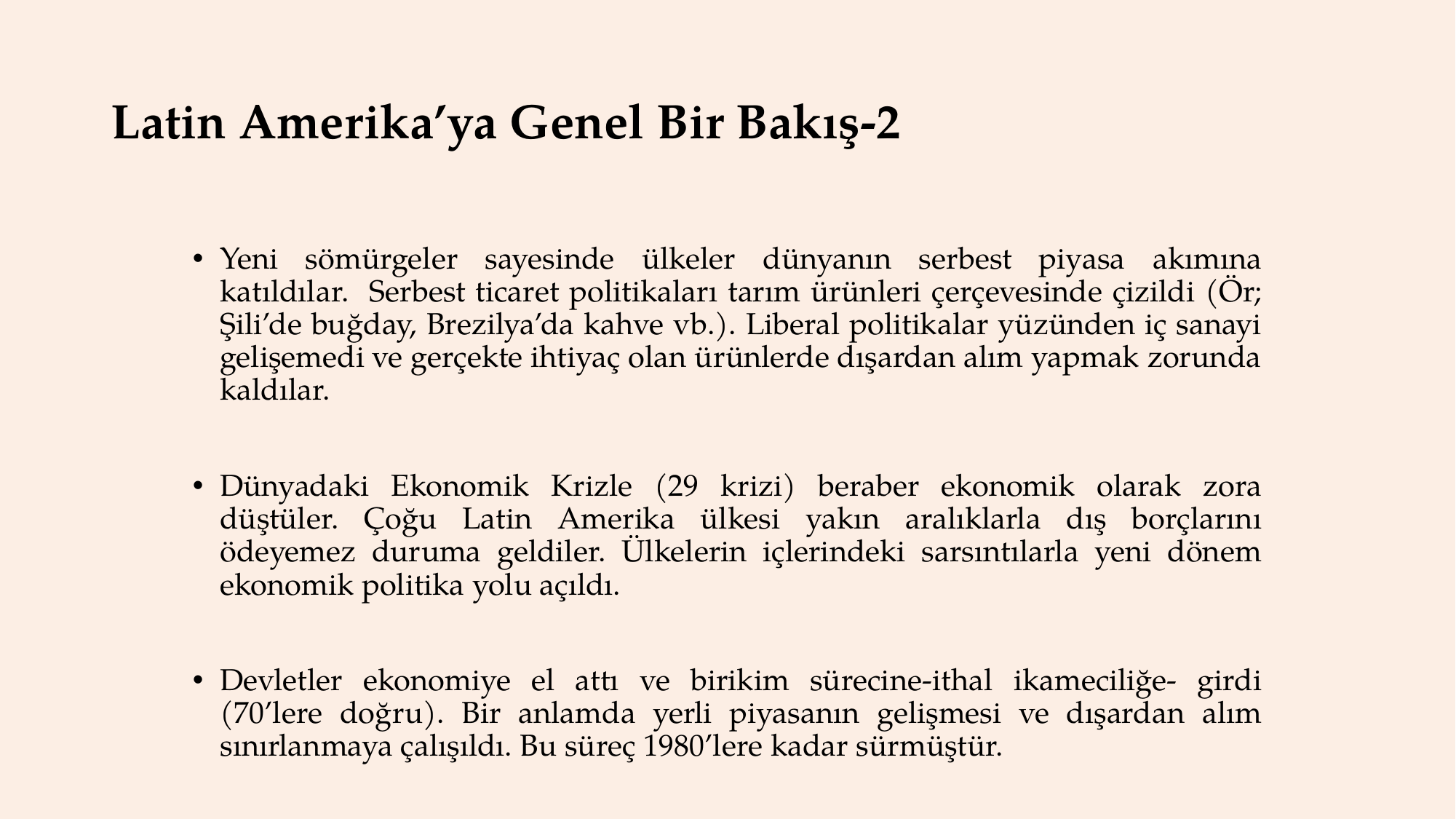

# Latin Amerika’ya Genel Bir Bakış-2

Yeni sömürgeler sayesinde ülkeler dünyanın serbest piyasa akımına katıldılar.  Serbest ticaret politikaları tarım ürünleri çerçevesinde çizildi (Ör; Şili’de buğday, Brezilya’da kahve vb.). Liberal politikalar yüzünden iç sanayi gelişemedi ve gerçekte ihtiyaç olan ürünlerde dışardan alım yapmak zorunda kaldılar.

Dünyadaki Ekonomik Krizle (29 krizi) beraber ekonomik olarak zora düştüler. Çoğu Latin Amerika ülkesi yakın aralıklarla dış borçlarını ödeyemez duruma geldiler. Ülkelerin içlerindeki sarsıntılarla yeni dönem ekonomik politika yolu açıldı.

Devletler ekonomiye el attı ve birikim sürecine-ithal ikameciliğe- girdi (70’lere doğru). Bir anlamda yerli piyasanın gelişmesi ve dışardan alım sınırlanmaya çalışıldı. Bu süreç 1980’lere kadar sürmüştür.